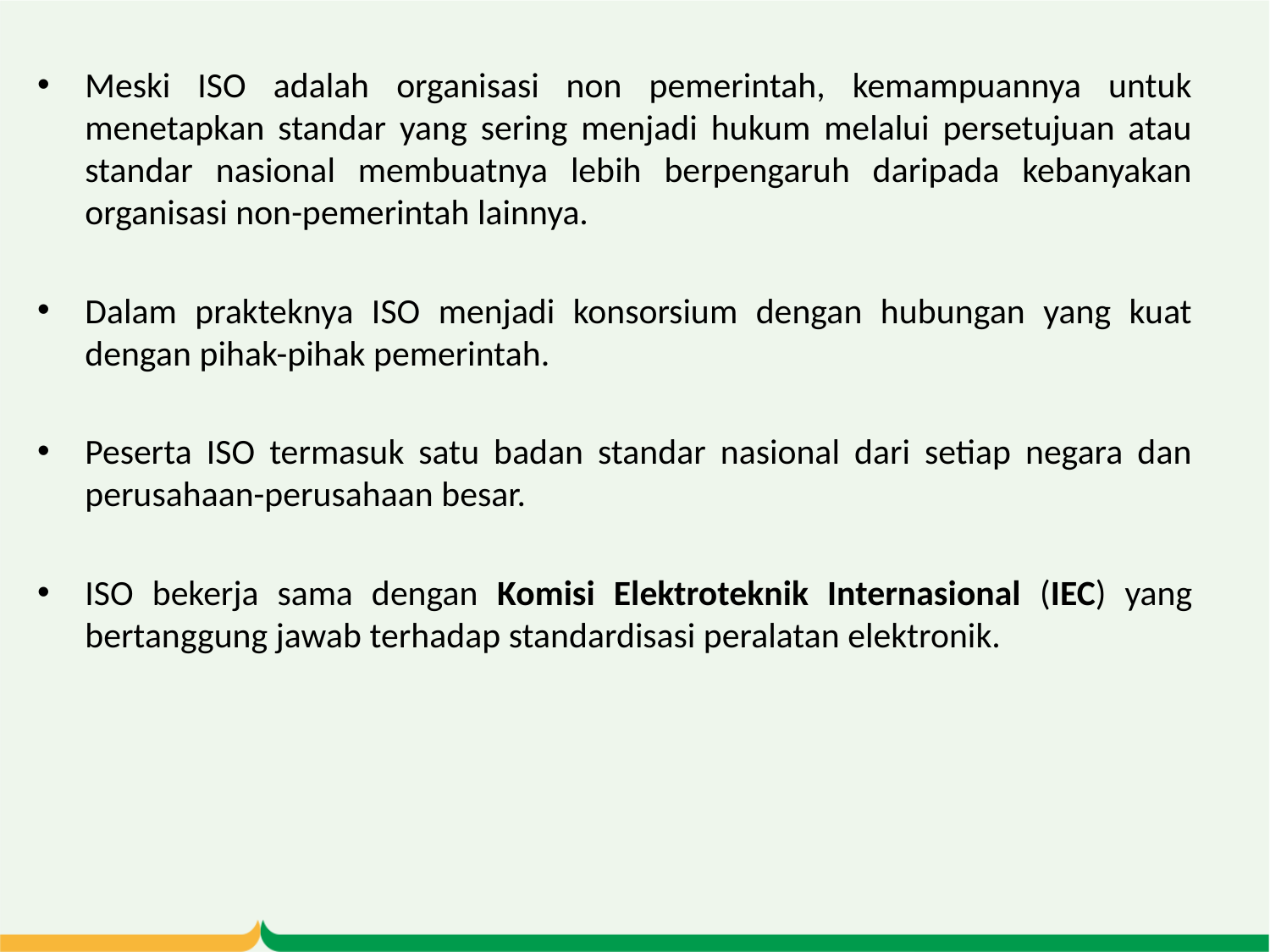

Meski ISO adalah organisasi non pemerintah, kemampuannya untuk menetapkan standar yang sering menjadi hukum melalui persetujuan atau standar nasional membuatnya lebih berpengaruh daripada kebanyakan organisasi non-pemerintah lainnya.

Dalam prakteknya ISO menjadi konsorsium dengan hubungan yang kuat dengan pihak-pihak pemerintah.

Peserta ISO termasuk satu badan standar nasional dari setiap negara dan perusahaan-perusahaan besar.

ISO bekerja sama dengan Komisi Elektroteknik Internasional (IEC) yang bertanggung jawab terhadap standardisasi peralatan elektronik.